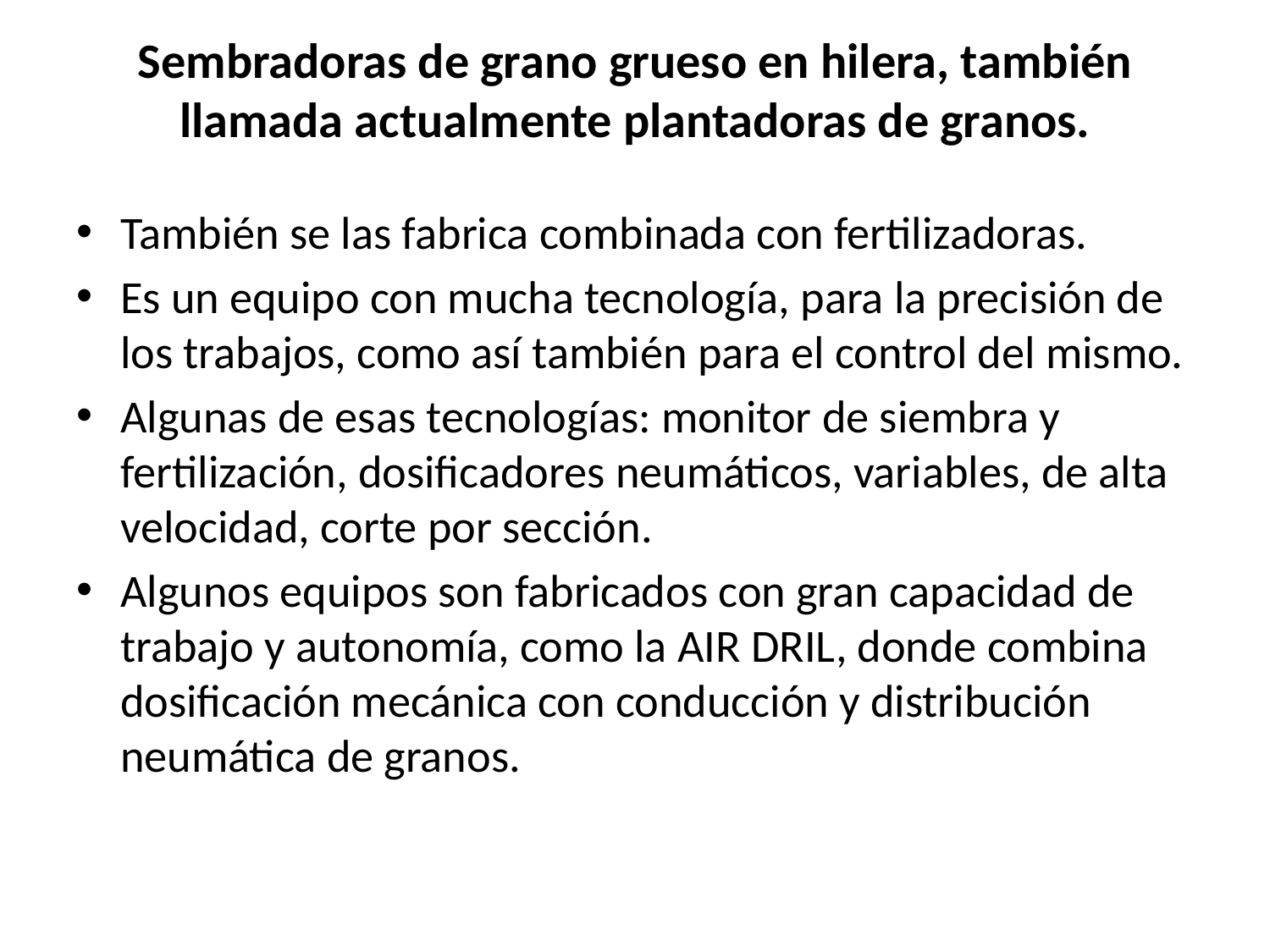

# Sembradoras de grano grueso en hilera, también llamada actualmente plantadoras de granos.
También se las fabrica combinada con fertilizadoras.
Es un equipo con mucha tecnología, para la precisión de los trabajos, como así también para el control del mismo.
Algunas de esas tecnologías: monitor de siembra y fertilización, dosificadores neumáticos, variables, de alta velocidad, corte por sección.
Algunos equipos son fabricados con gran capacidad de trabajo y autonomía, como la AIR DRIL, donde combina dosificación mecánica con conducción y distribución neumática de granos.